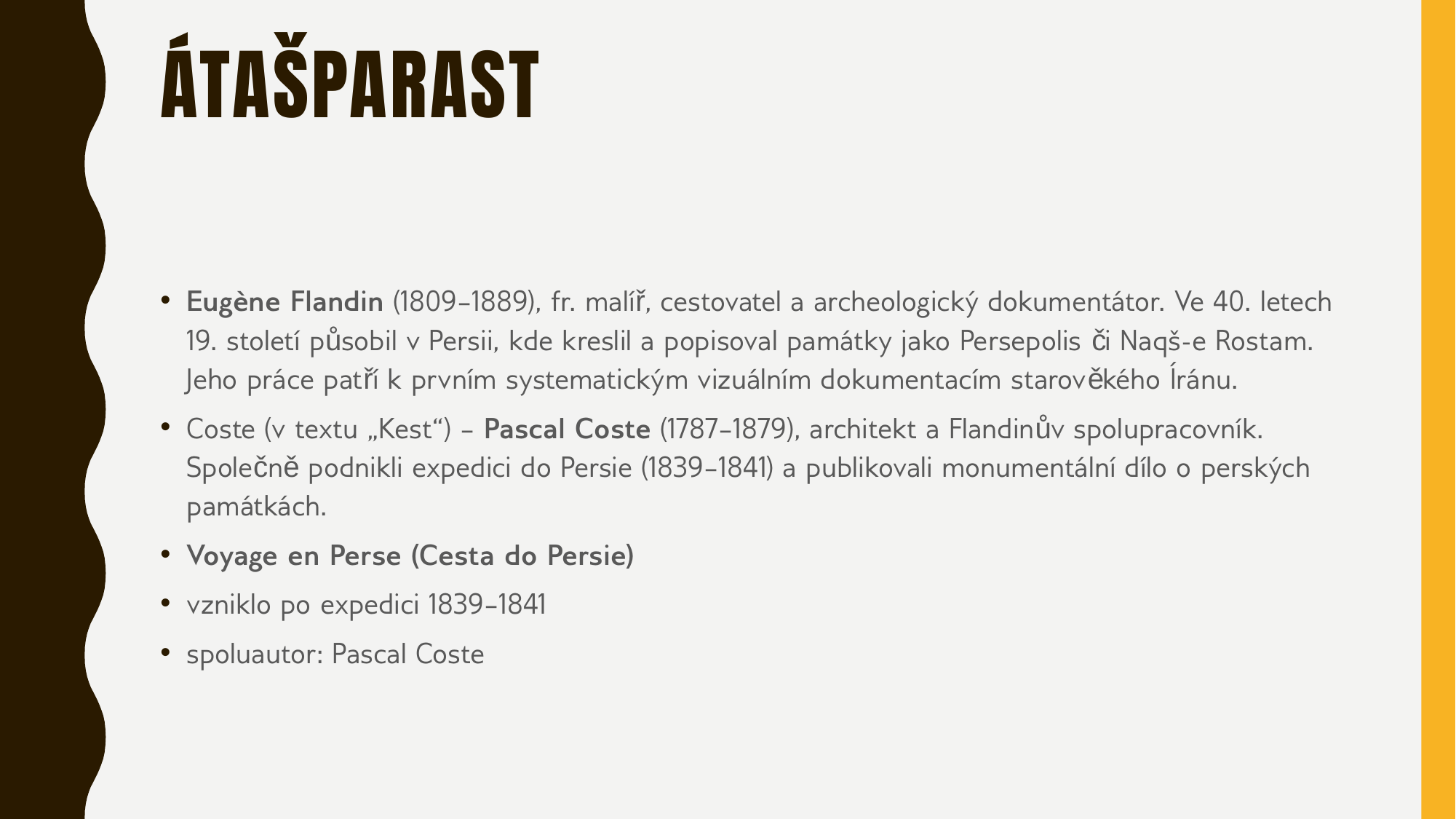

# Átašparast
Eugène Flandin (1809–1889), fr. malíř, cestovatel a archeologický dokumentátor. Ve 40. letech 19. století působil v Persii, kde kreslil a popisoval památky jako Persepolis či Naqš-e Rostam. Jeho práce patří k prvním systematickým vizuálním dokumentacím starověkého Íránu.
Coste (v textu „Kest“) – Pascal Coste (1787–1879), architekt a Flandinův spolupracovník. Společně podnikli expedici do Persie (1839–1841) a publikovali monumentální dílo o perských památkách.
Voyage en Perse (Cesta do Persie)
vzniklo po expedici 1839–1841
spoluautor: Pascal Coste